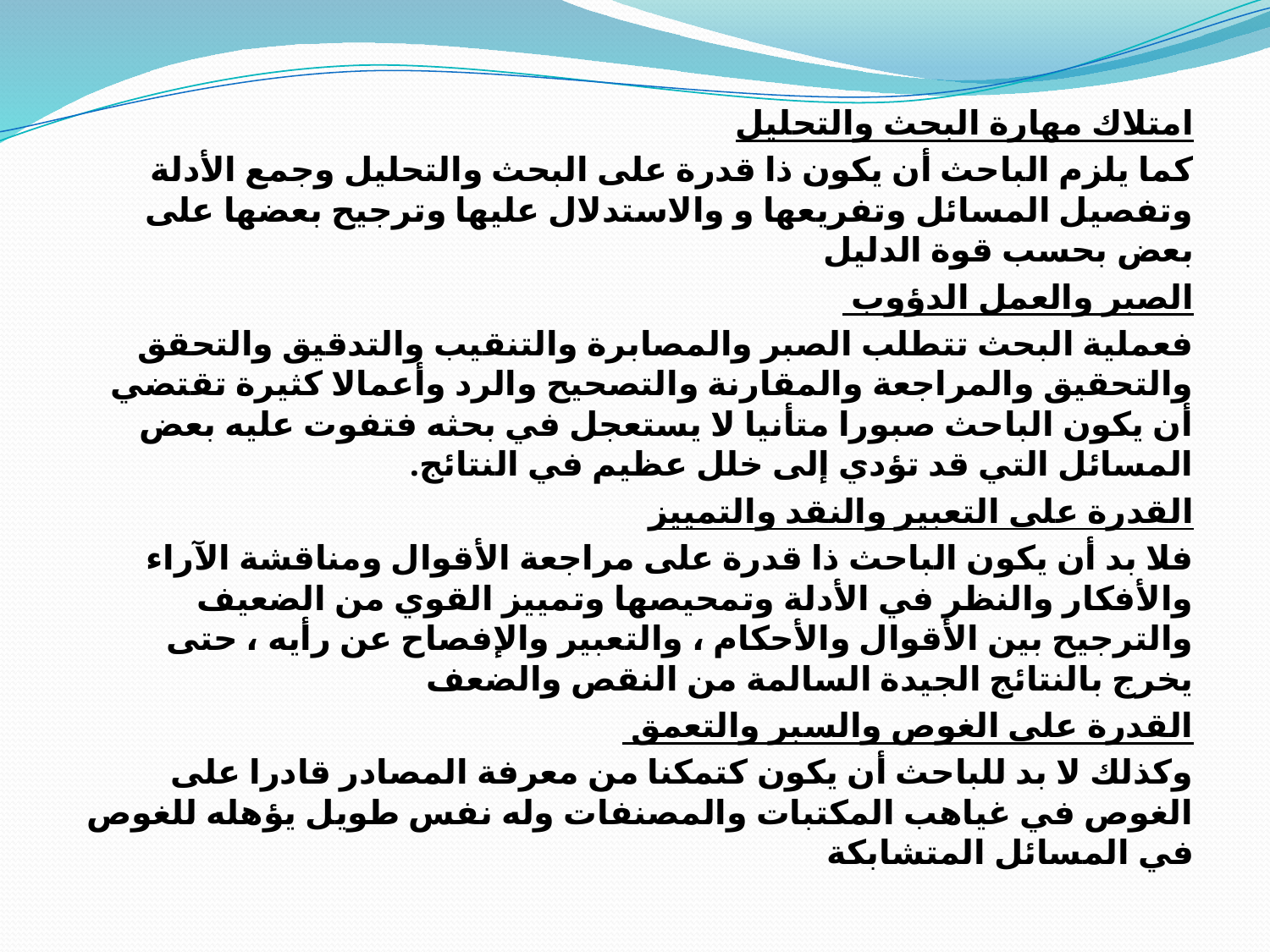

امتلاك مهارة البحث والتحليل
كما يلزم الباحث أن يكون ذا قدرة على البحث والتحليل وجمع الأدلة وتفصيل المسائل وتفريعها و والاستدلال عليها وترجيح بعضها على بعض بحسب قوة الدليل
الصبر والعمل الدؤوب
فعملية البحث تتطلب الصبر والمصابرة والتنقيب والتدقيق والتحقق والتحقيق والمراجعة والمقارنة والتصحيح والرد وأعمالا كثيرة تقتضي أن يكون الباحث صبورا متأنيا لا يستعجل في بحثه فتفوت عليه بعض المسائل التي قد تؤدي إلى خلل عظيم في النتائج.
القدرة على التعبير والنقد والتمييز
فلا بد أن يكون الباحث ذا قدرة على مراجعة الأقوال ومناقشة الآراء والأفكار والنظر في الأدلة وتمحيصها وتمييز القوي من الضعيف والترجيح بين الأقوال والأحكام ، والتعبير والإفصاح عن رأيه ، حتى يخرج بالنتائج الجيدة السالمة من النقص والضعف
القدرة على الغوص والسبر والتعمق
وكذلك لا بد للباحث أن يكون كتمكنا من معرفة المصادر قادرا على الغوص في غياهب المكتبات والمصنفات وله نفس طويل يؤهله للغوص في المسائل المتشابكة